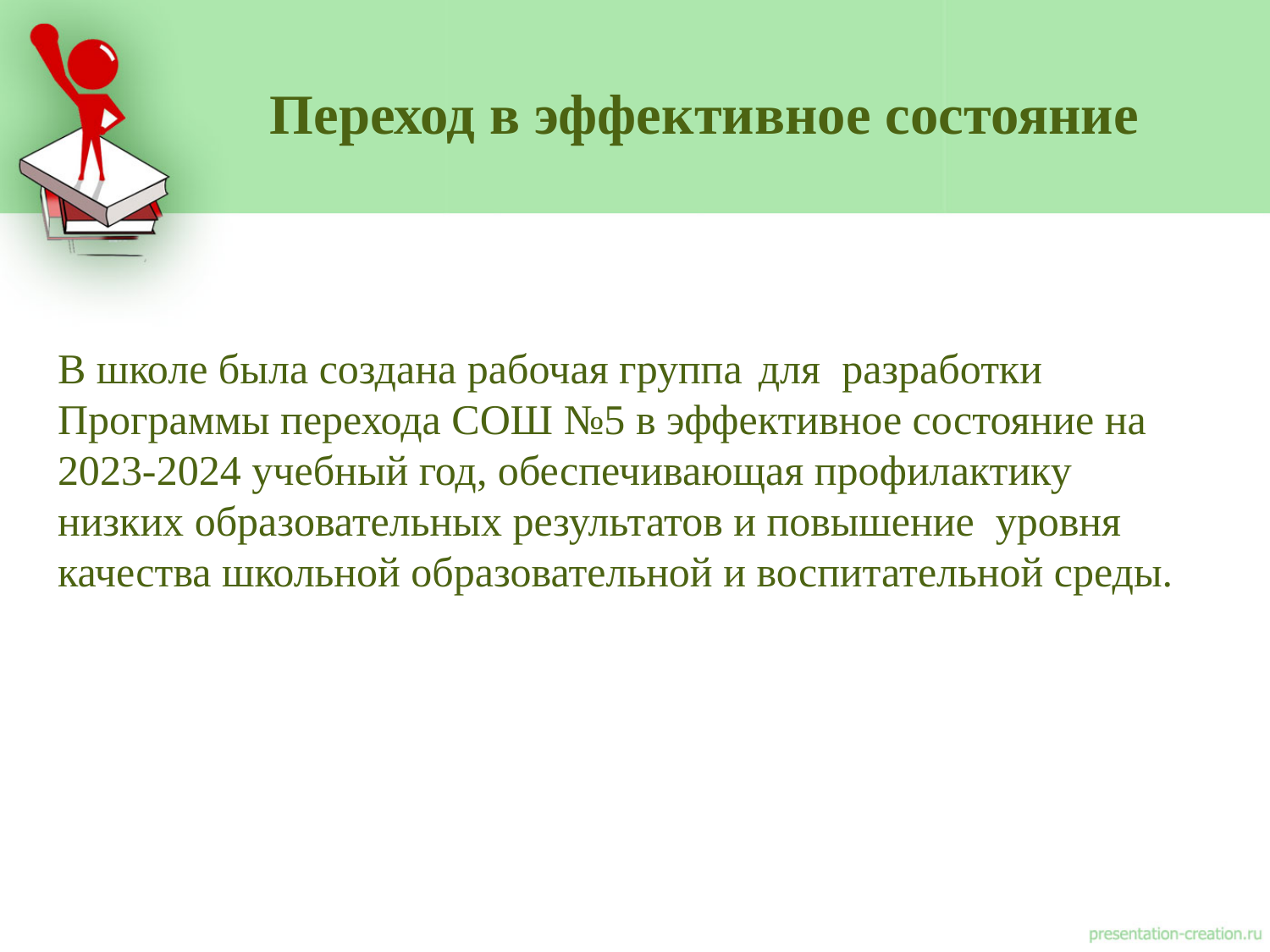

# Переход в эффективное состояние

В школе была создана рабочая группа  для  разработки  Программы перехода СОШ №5 в эффективное состояние на 2023-2024 учебный год, обеспечивающая профилактику низких образовательных результатов и повышение  уровня качества школьной образовательной и воспитательной среды.